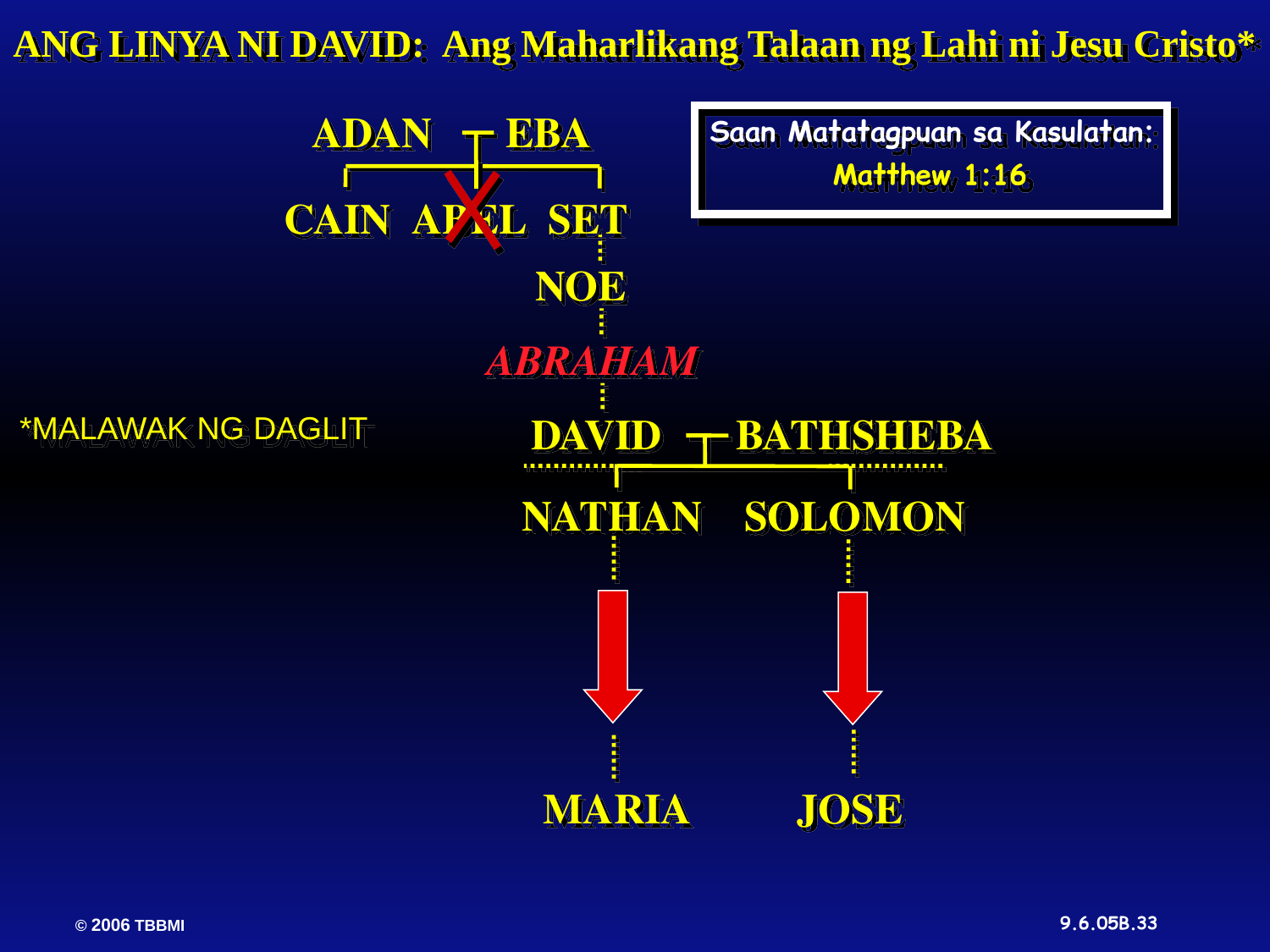

ANG LINYA NI DAVID:  Ang Maharlikang Talaan ng Lahi ni Jesu Cristo*
ADAN       EBA

Saan Matatagpuan sa Kasulatan:

Matthew 1:16

CAIN  ABEL  SET

NOE

ABRAHAM

DAVID       BATHSHEBA
*MALAWAK NG DAGLIT

 NATHAN    SOLOMON

MARIA          JOSE

33